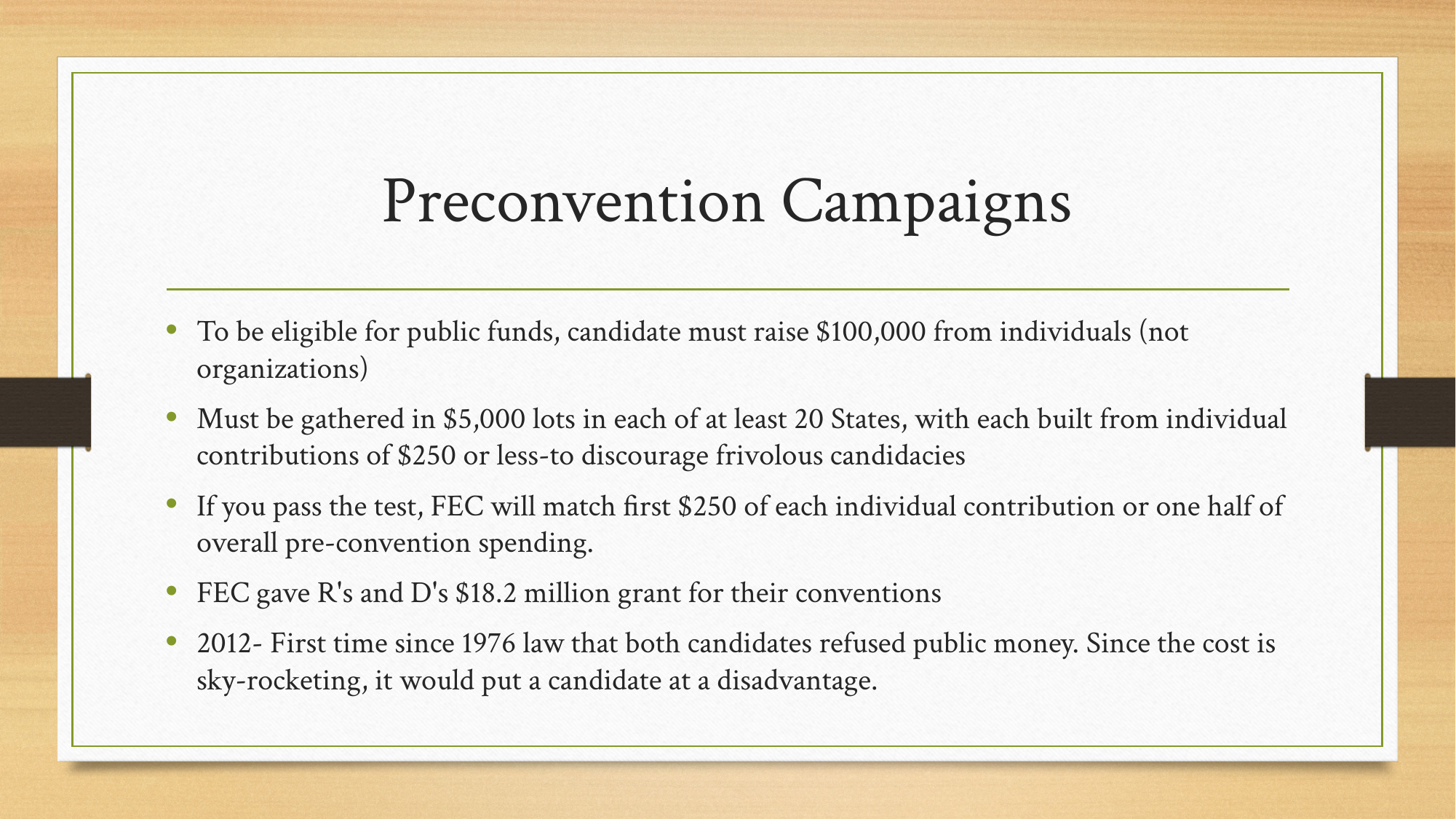

# Preconvention Campaigns
To be eligible for public funds, candidate must raise $100,000 from individuals (not organizations)
Must be gathered in $5,000 lots in each of at least 20 States, with each built from individual contributions of $250 or less-to discourage frivolous candidacies
If you pass the test, FEC will match first $250 of each individual contribution or one half of overall pre-convention spending.
FEC gave R's and D's $18.2 million grant for their conventions
2012- First time since 1976 law that both candidates refused public money. Since the cost is sky-rocketing, it would put a candidate at a disadvantage.